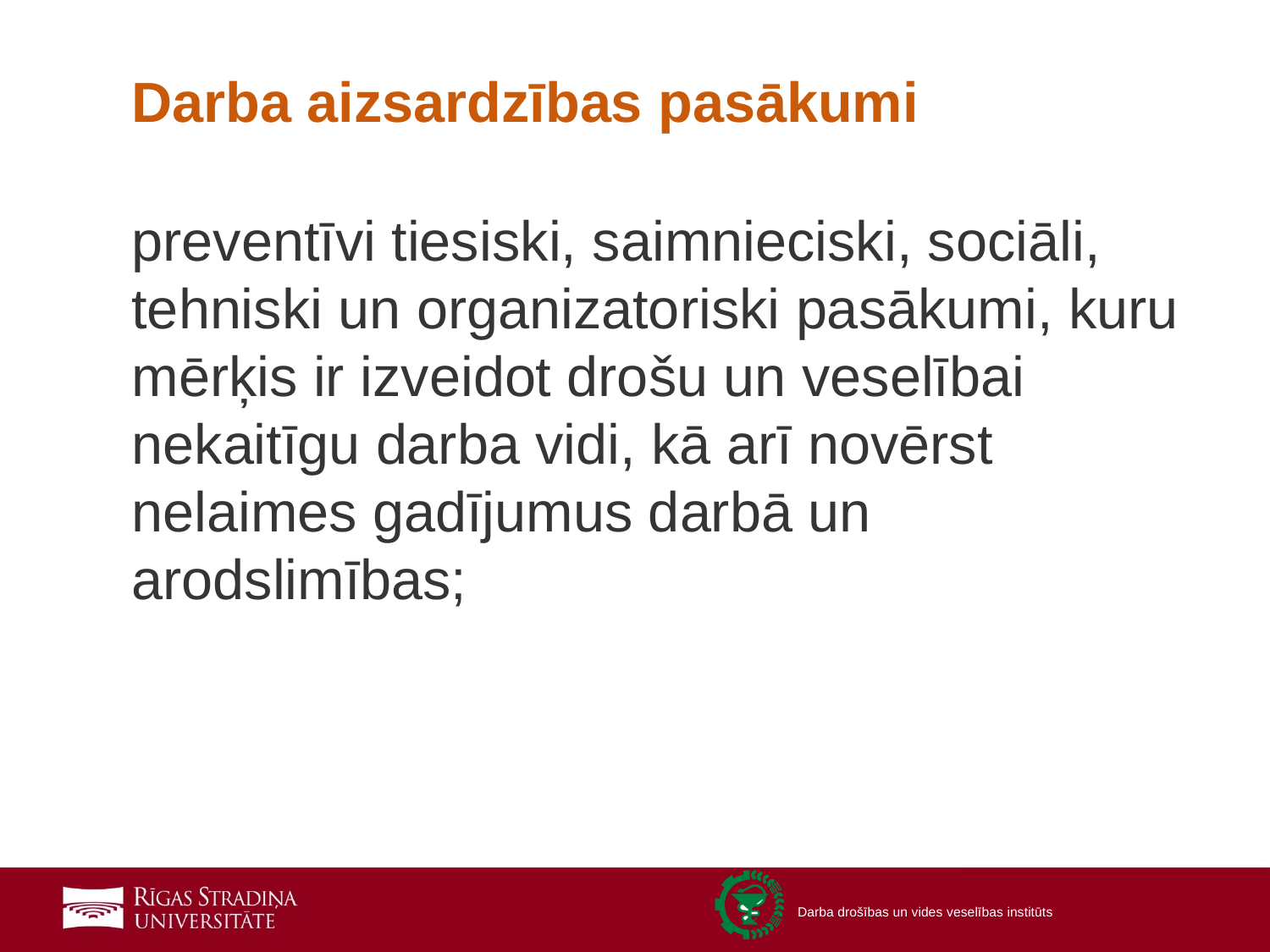

# Darba aizsardzības pasākumi
preventīvi tiesiski, saimnieciski, sociāli, tehniski un organizatoriski pasākumi, kuru mērķis ir izveidot drošu un veselībai nekaitīgu darba vidi, kā arī novērst nelaimes gadījumus darbā un arodslimības;